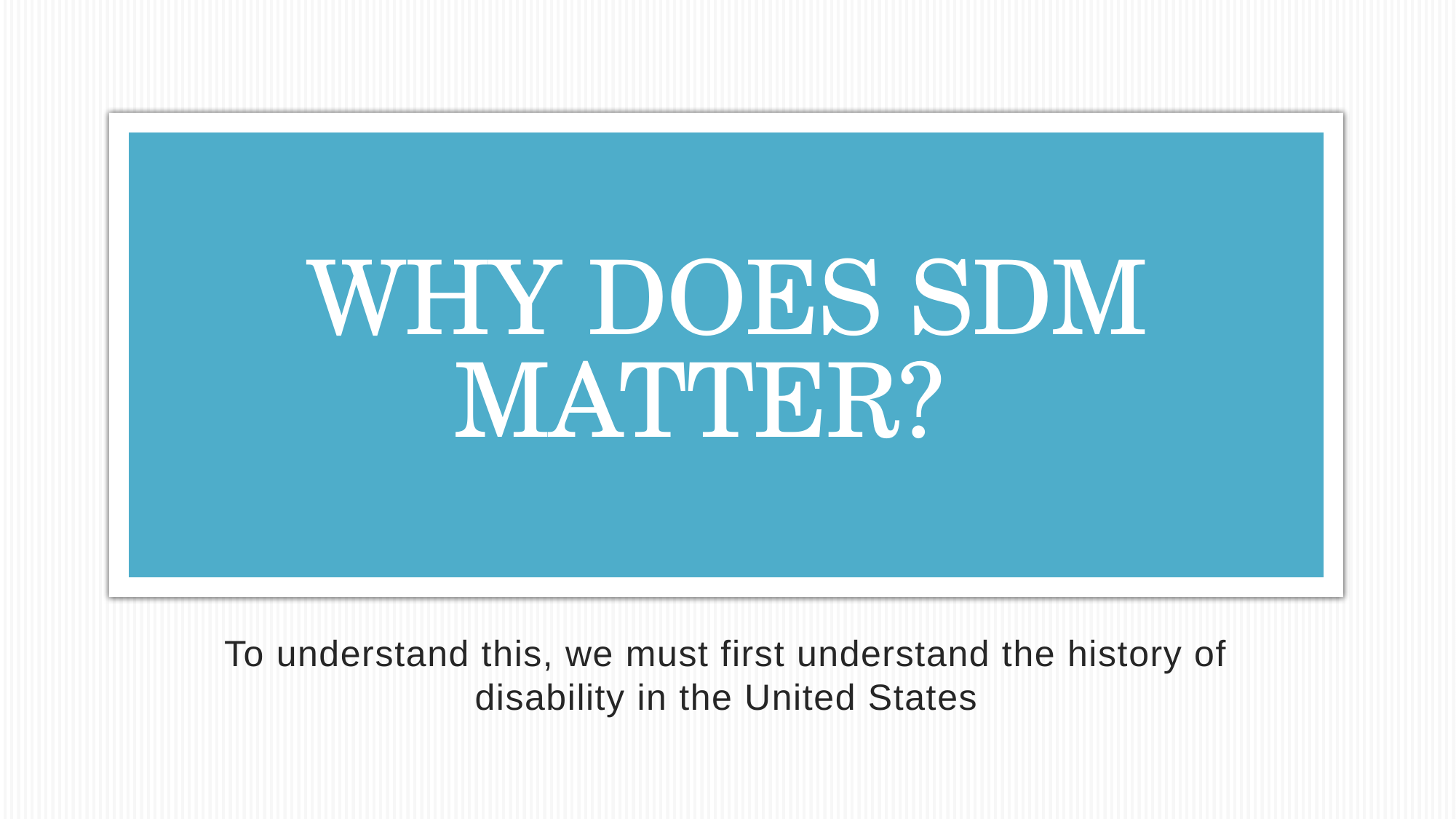

# Why Does SDM Matter?
To understand this, we must first understand the history of disability in the United States
Made Possible by the Support of S & P Global Foundation